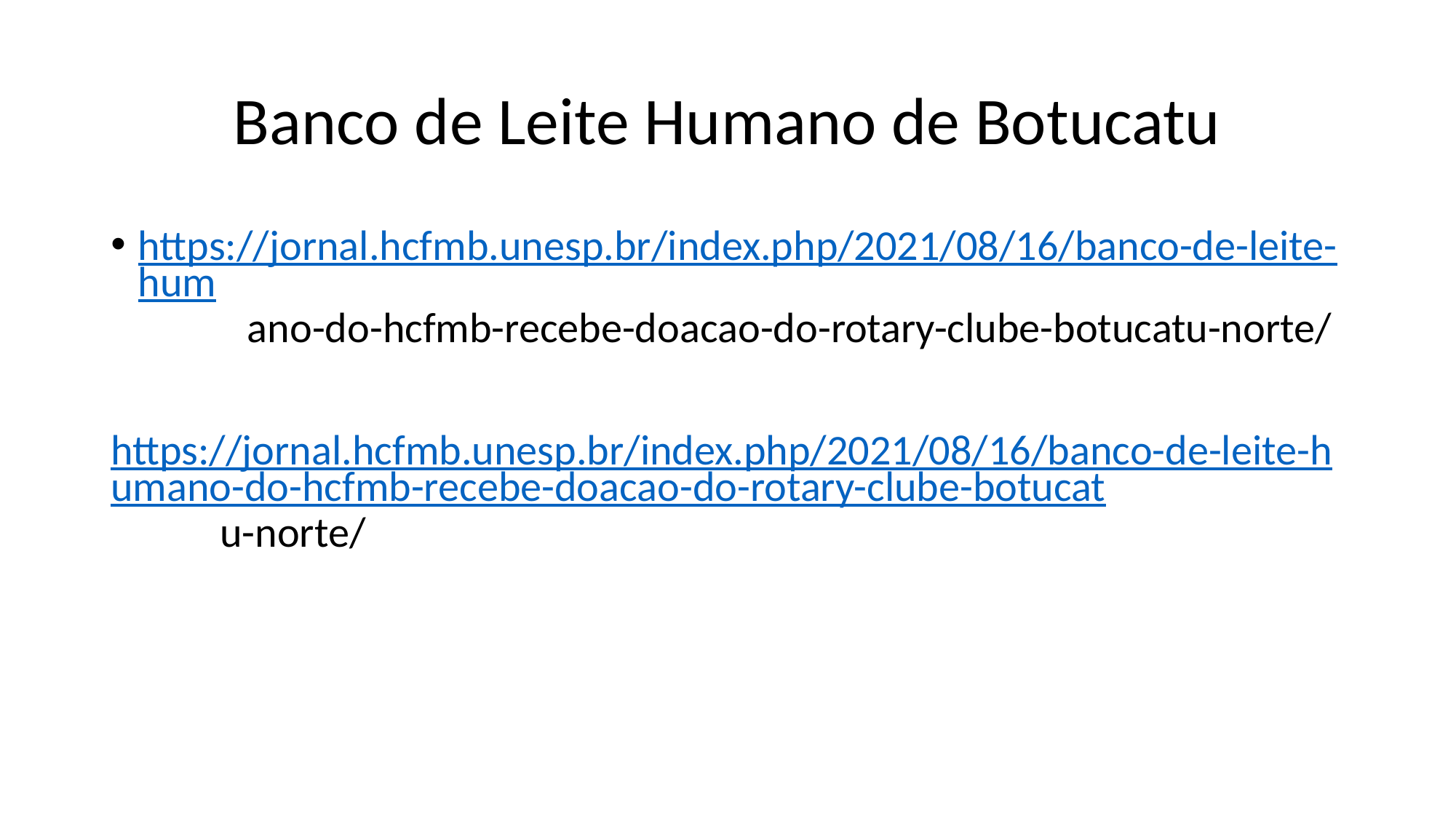

# Banco de Leite Humano de Botucatu
https://jornal.hcfmb.unesp.br/index.php/2021/08/16/banco-de-leite-hum	ano-do-hcfmb-recebe-doacao-do-rotary-clube-botucatu-norte/

https://jornal.hcfmb.unesp.br/index.php/2021/08/16/banco-de-leite-humano-do-hcfmb-recebe-doacao-do-rotary-clube-botucat	u-norte/